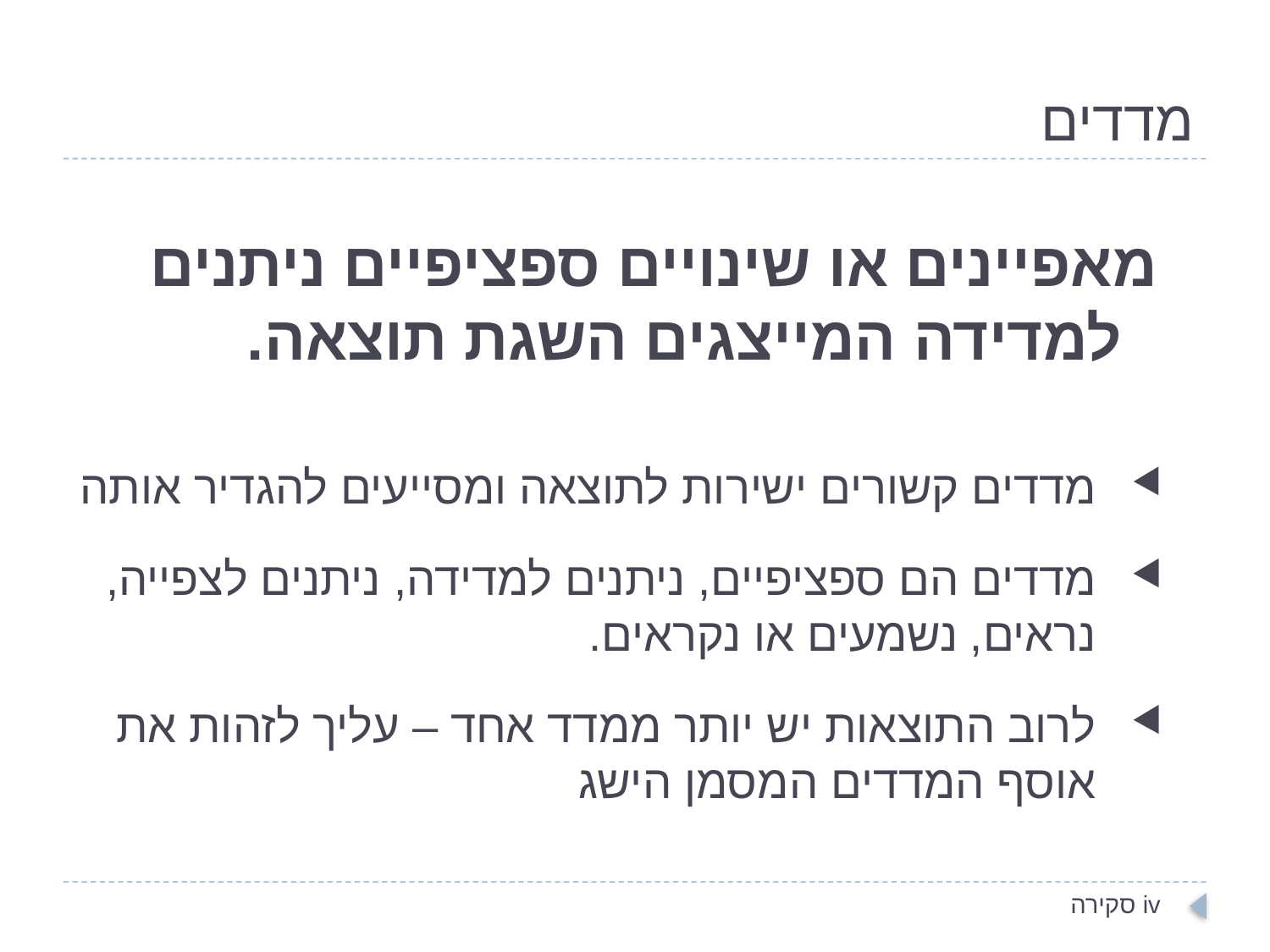

# מדדים

מאפיינים או שינויים ספציפיים ניתנים למדידה המייצגים השגת תוצאה.

מדדים קשורים ישירות לתוצאה ומסייעים להגדיר אותה
מדדים הם ספציפיים, ניתנים למדידה, ניתנים לצפייה, נראים, נשמעים או נקראים.
לרוב התוצאות יש יותר ממדד אחד – עליך לזהות את אוסף המדדים המסמן הישג
iv סקירה